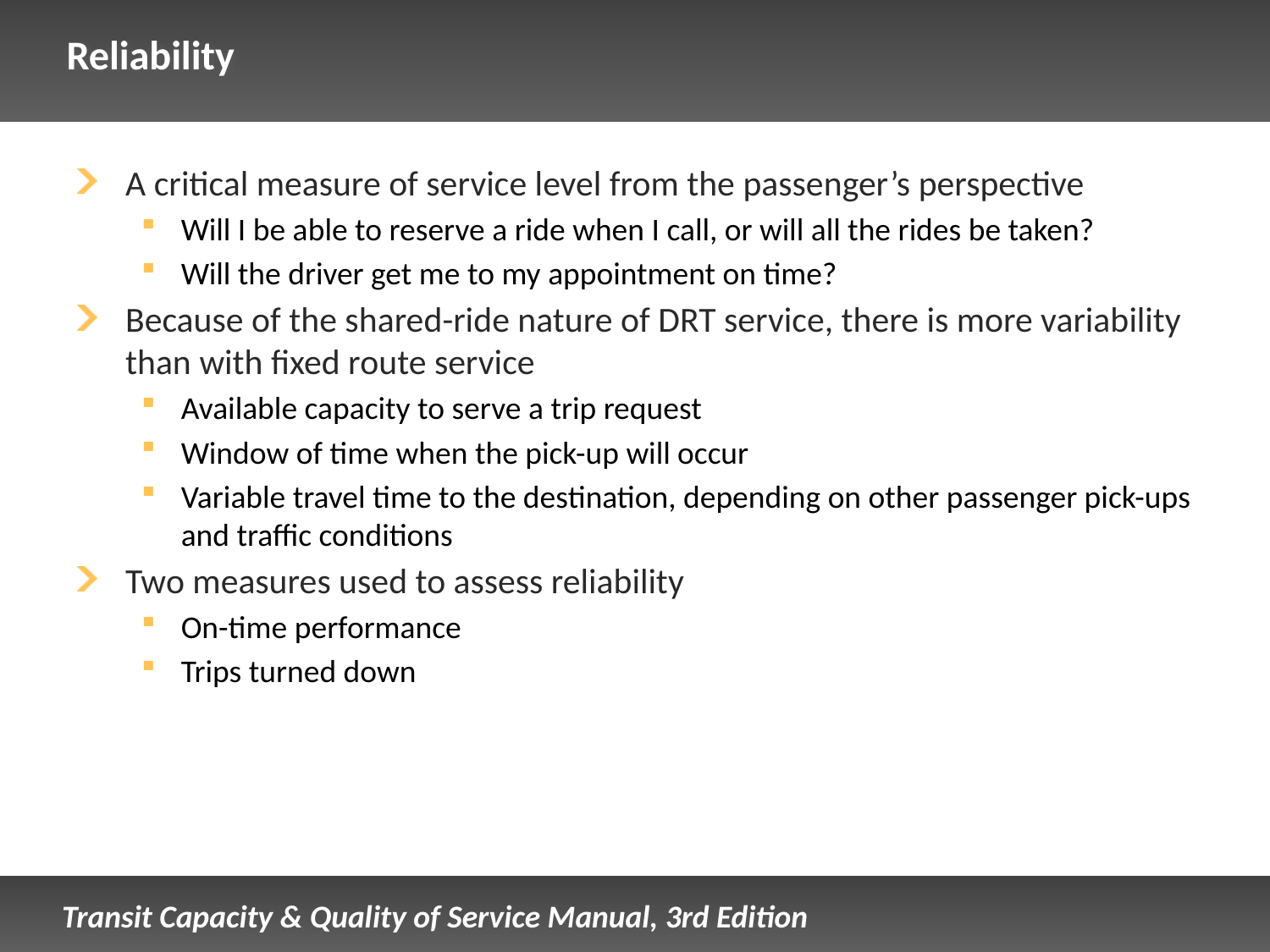

# Reliability
A critical measure of service level from the passenger’s perspective
Will I be able to reserve a ride when I call, or will all the rides be taken?
Will the driver get me to my appointment on time?
Because of the shared-ride nature of DRT service, there is more variability than with fixed route service
Available capacity to serve a trip request
Window of time when the pick-up will occur
Variable travel time to the destination, depending on other passenger pick-ups and traffic conditions
Two measures used to assess reliability
On-time performance
Trips turned down